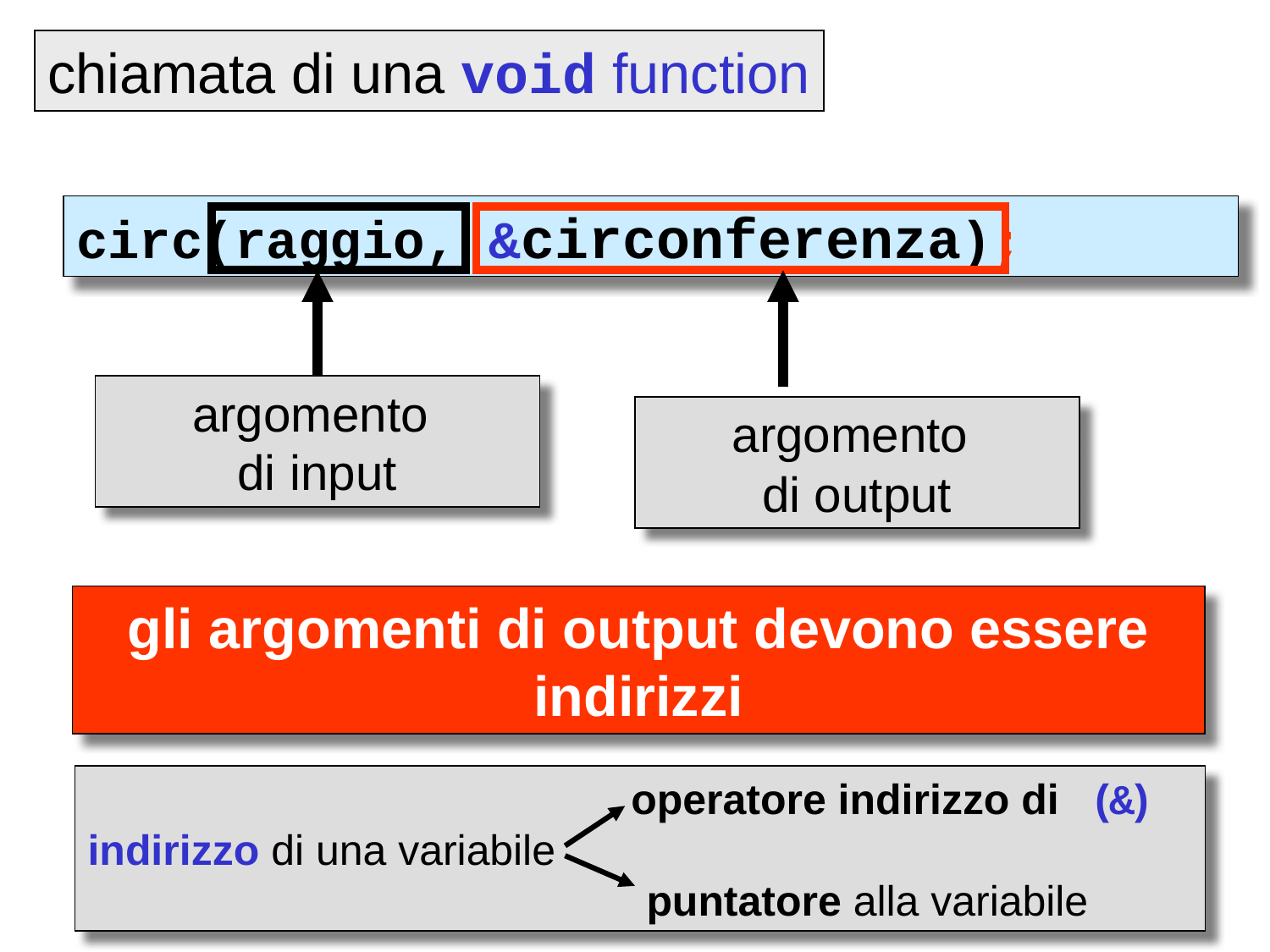

chiamata di una void function
circ(raggio, &circonferenza);

argomento
di input

argomento
di output
gli argomenti di output devono essere indirizzi
				   operatore indirizzo di   (&)
indirizzo di una variabile
				  puntatore alla variabile